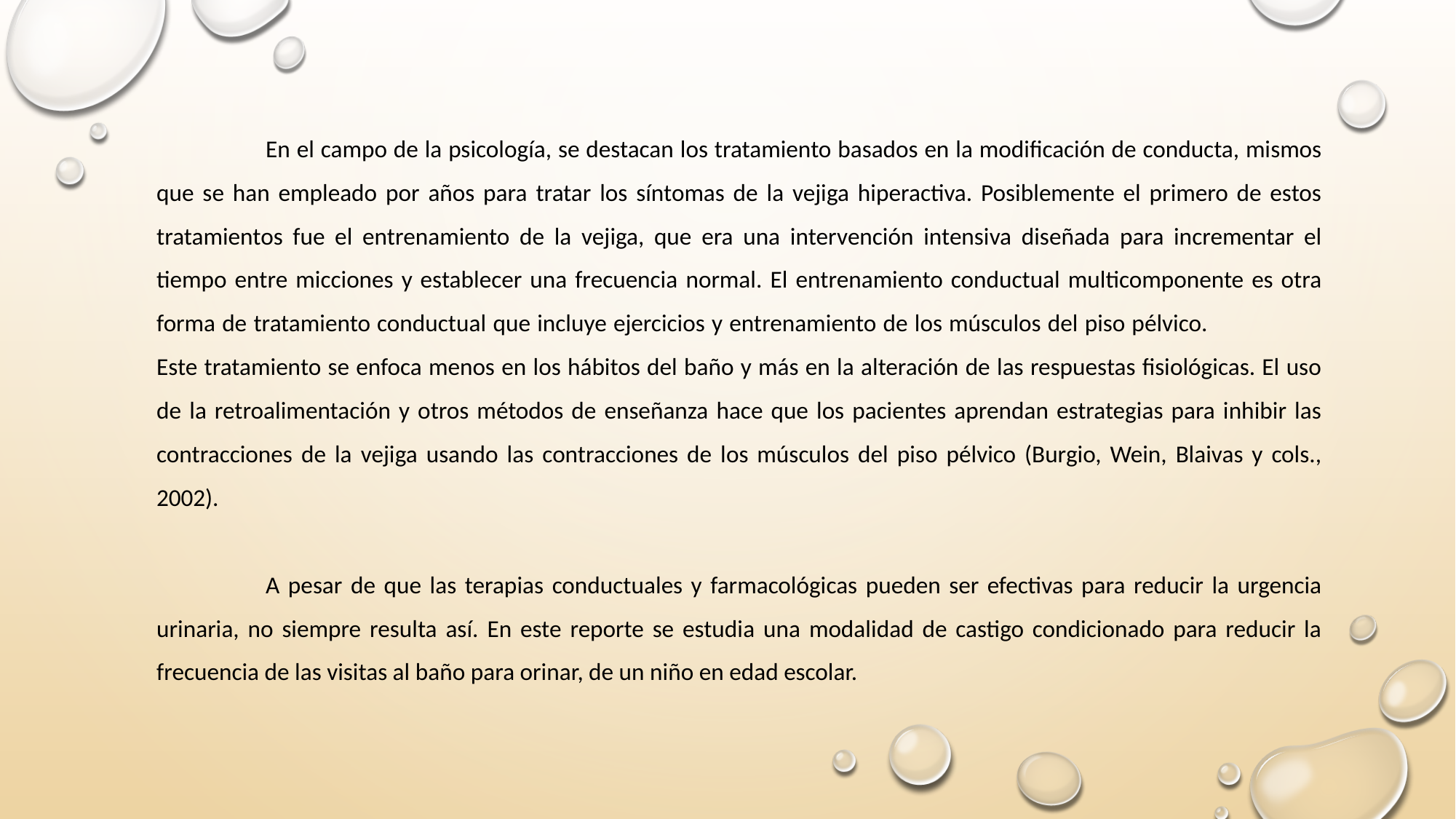

En el campo de la psicología, se destacan los tratamiento basados en la modificación de conducta, mismos que se han empleado por años para tratar los síntomas de la vejiga hiperactiva. Posiblemente el primero de estos tratamientos fue el entrenamiento de la vejiga, que era una intervención intensiva diseñada para incrementar el tiempo entre micciones y establecer una frecuencia normal. El entrenamiento conductual multicomponente es otra forma de tratamiento conductual que incluye ejercicios y entrenamiento de los músculos del piso pélvico.                  Este tratamiento se enfoca menos en los hábitos del baño y más en la alteración de las respuestas fisiológicas. El uso de la retroalimentación y otros métodos de enseñanza hace que los pacientes aprendan estrategias para inhibir las contracciones de la vejiga usando las contracciones de los músculos del piso pélvico (Burgio, Wein, Blaivas y cols., 2002).

	A pesar de que las terapias conductuales y farmacológicas pueden ser efectivas para reducir la urgencia urinaria, no siempre resulta así. En este reporte se estudia una modalidad de castigo condicionado para reducir la frecuencia de las visitas al baño para orinar, de un niño en edad escolar.